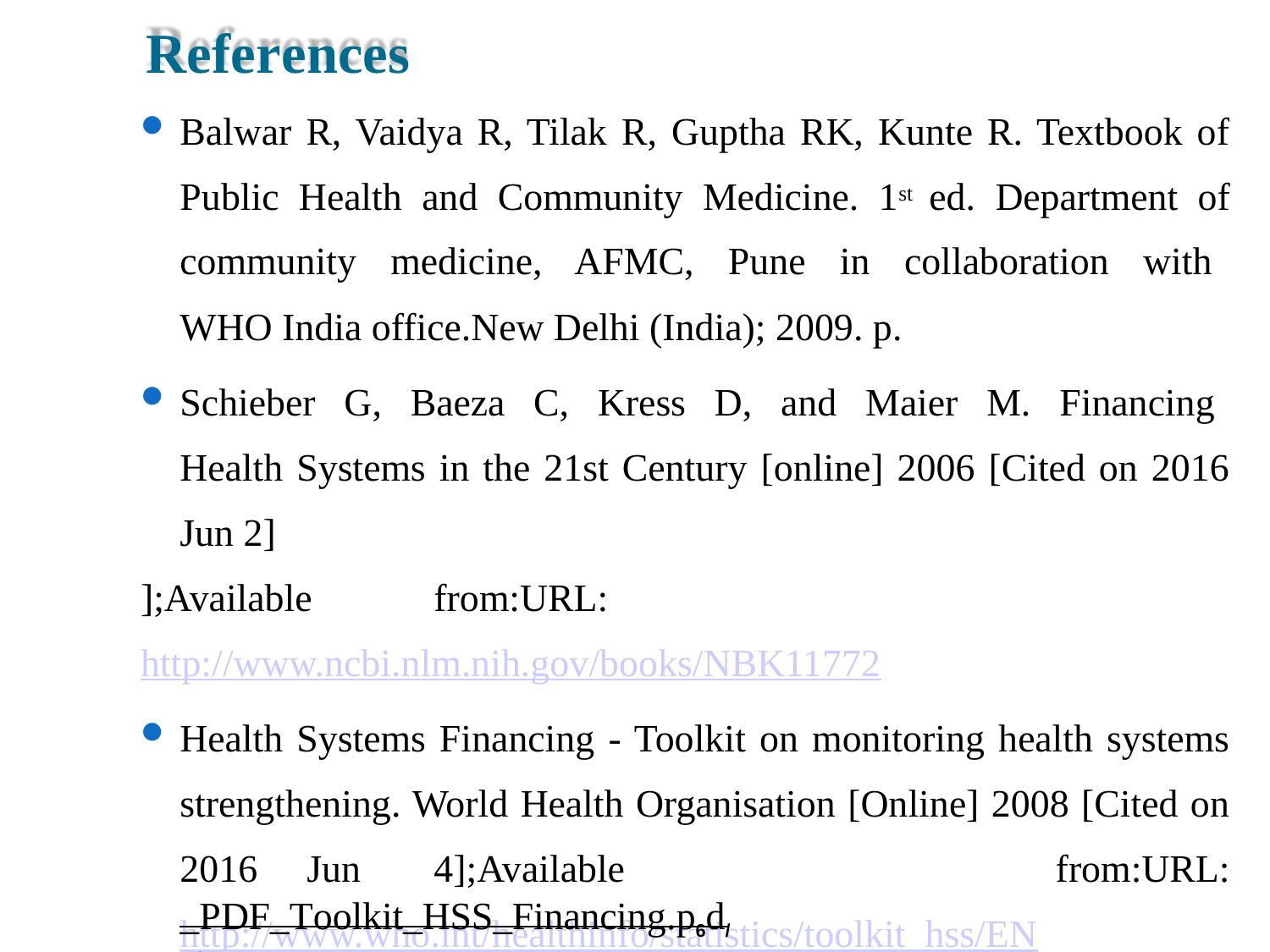

References
Balwar R, Vaidya R, Tilak R, Guptha RK, Kunte R. Textbook of Public  Health  and  Community  Medicine.  1st   ed.  Department  of community  medicine,  AFMC,  Pune  in  collaboration  with  WHO India office.New Delhi (India); 2009. p.
Schieber  G,  Baeza  C,  Kress  D,  and  Maier  M.  Financing  Health Systems in the 21st Century [online] 2006 [Cited on 2016 Jun 2]
];Available	from:URL:
http://www.ncbi.nlm.nih.gov/books/NBK11772
Health Systems Financing - Toolkit on monitoring health systems strengthening. World Health Organisation [Online] 2008 [Cited on 2016	Jun	4];Available from:URL:http://www.who.int/healthinfo/statistics/toolkit_hss/EN
_PDF_Toolkit_HSS_Financing.p6d/2f0/2016